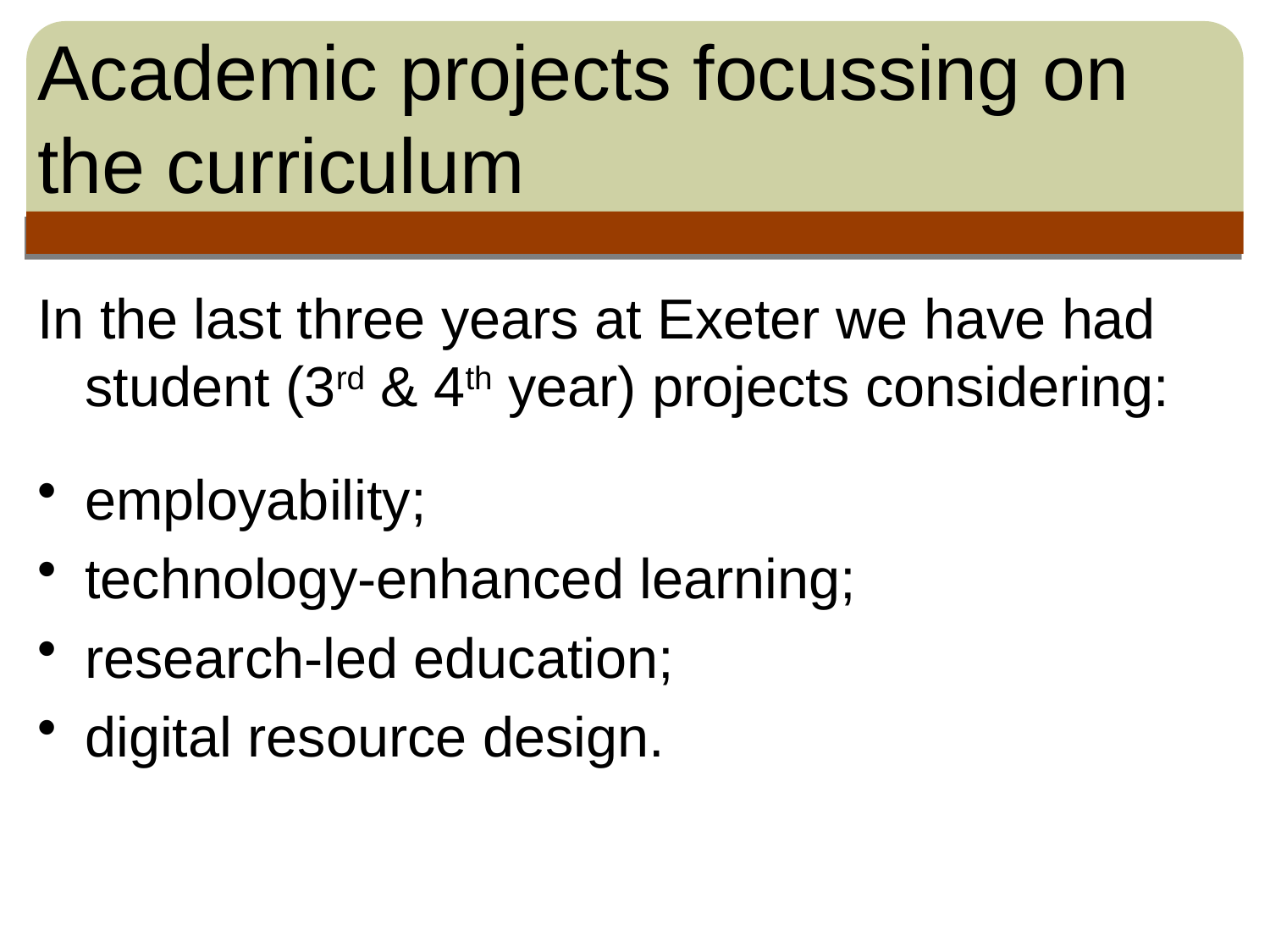

# Academic projects focussing on the curriculum
In the last three years at Exeter we have had student (3rd & 4th year) projects considering:

employability;
technology-enhanced learning;
research-led education;
digital resource design.